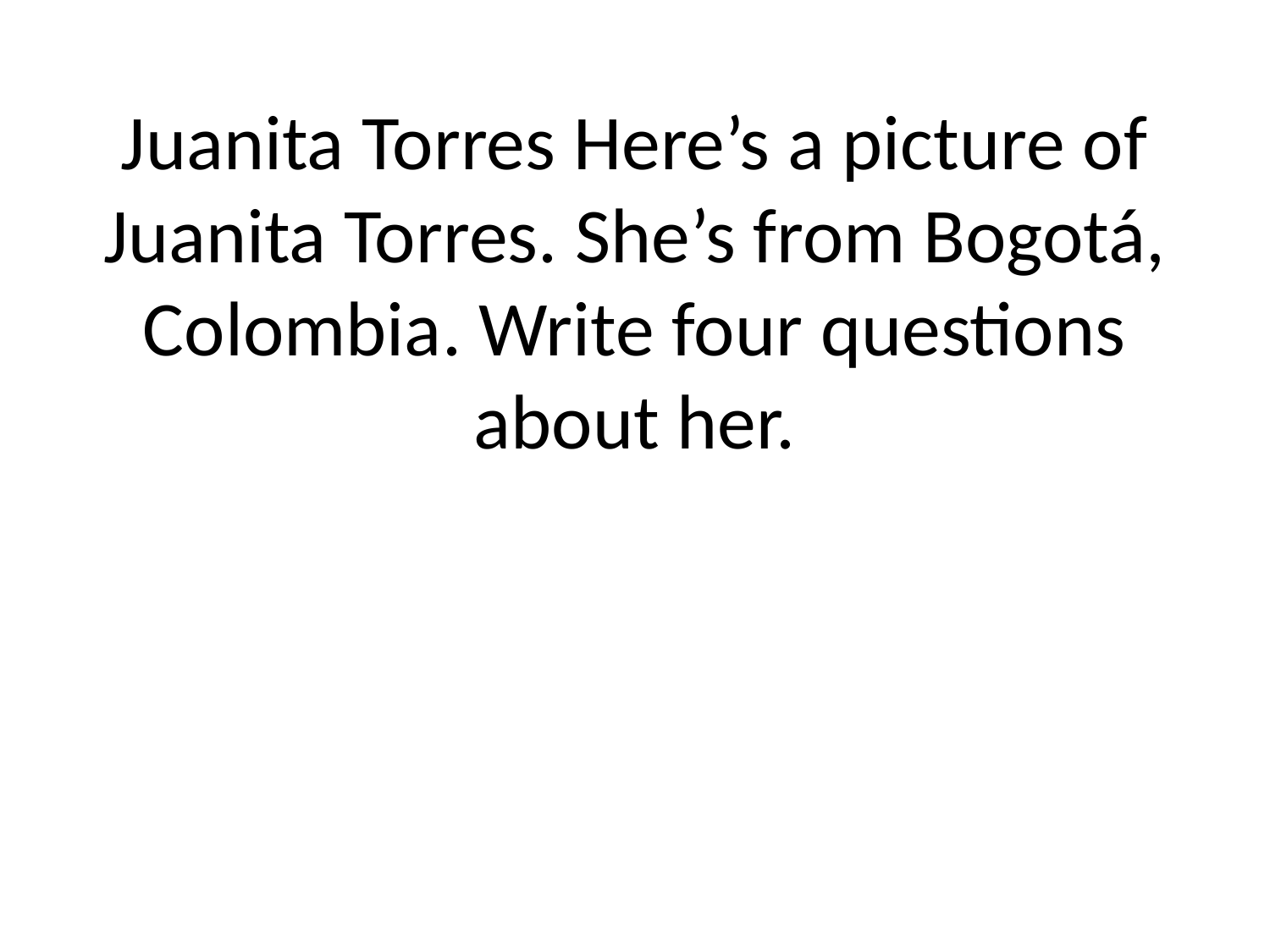

# Juanita Torres Here’s a picture of Juanita Torres. She’s from Bogotá, Colombia. Write four questions about her.